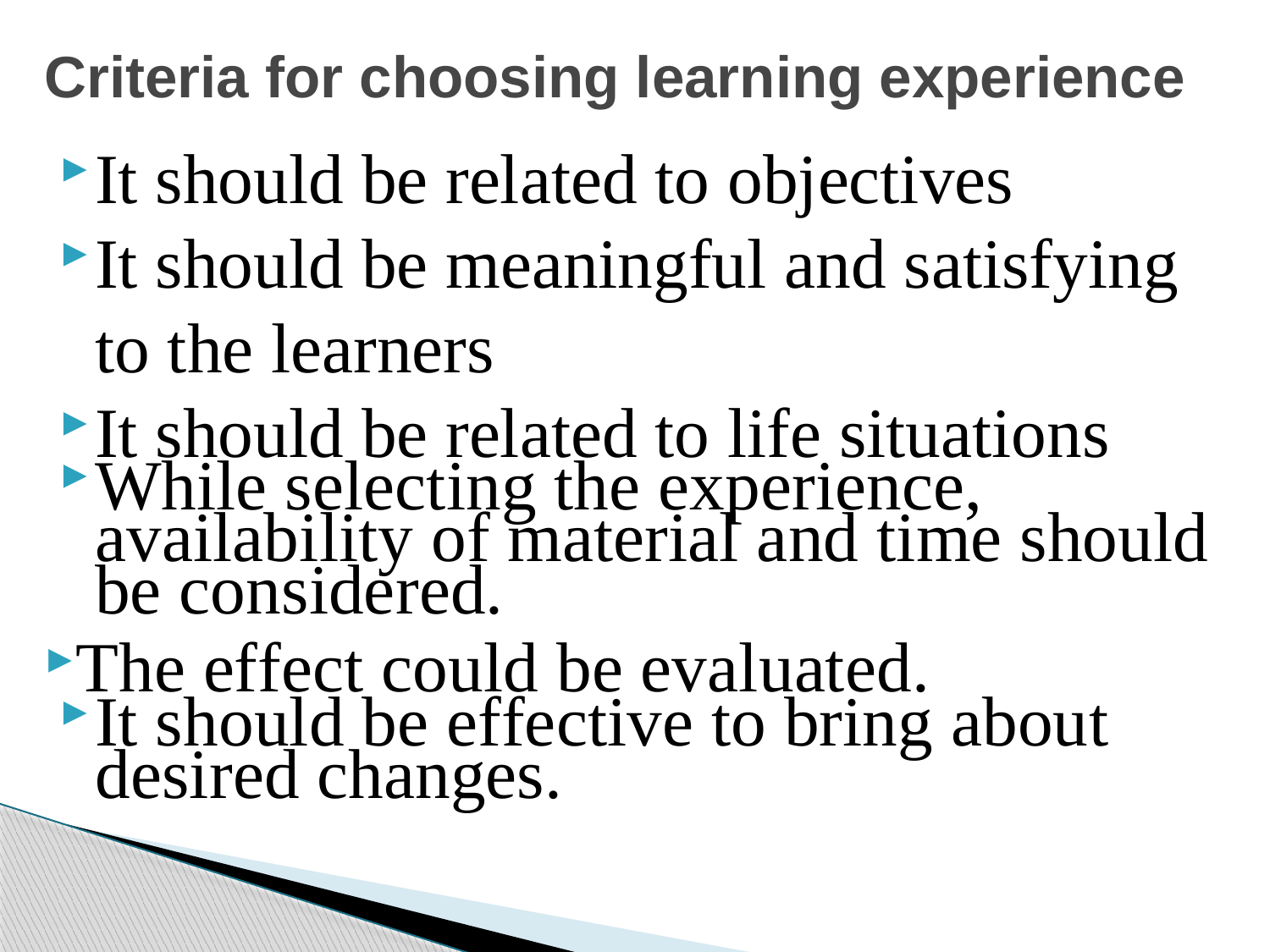

# Criteria for choosing learning experience
It should be related to objectives
It should be meaningful and satisfying to the learners
It should be related to life situations
While selecting the experience, availability of material and time should be considered.
The effect could be evaluated.
It should be effective to bring about desired changes.